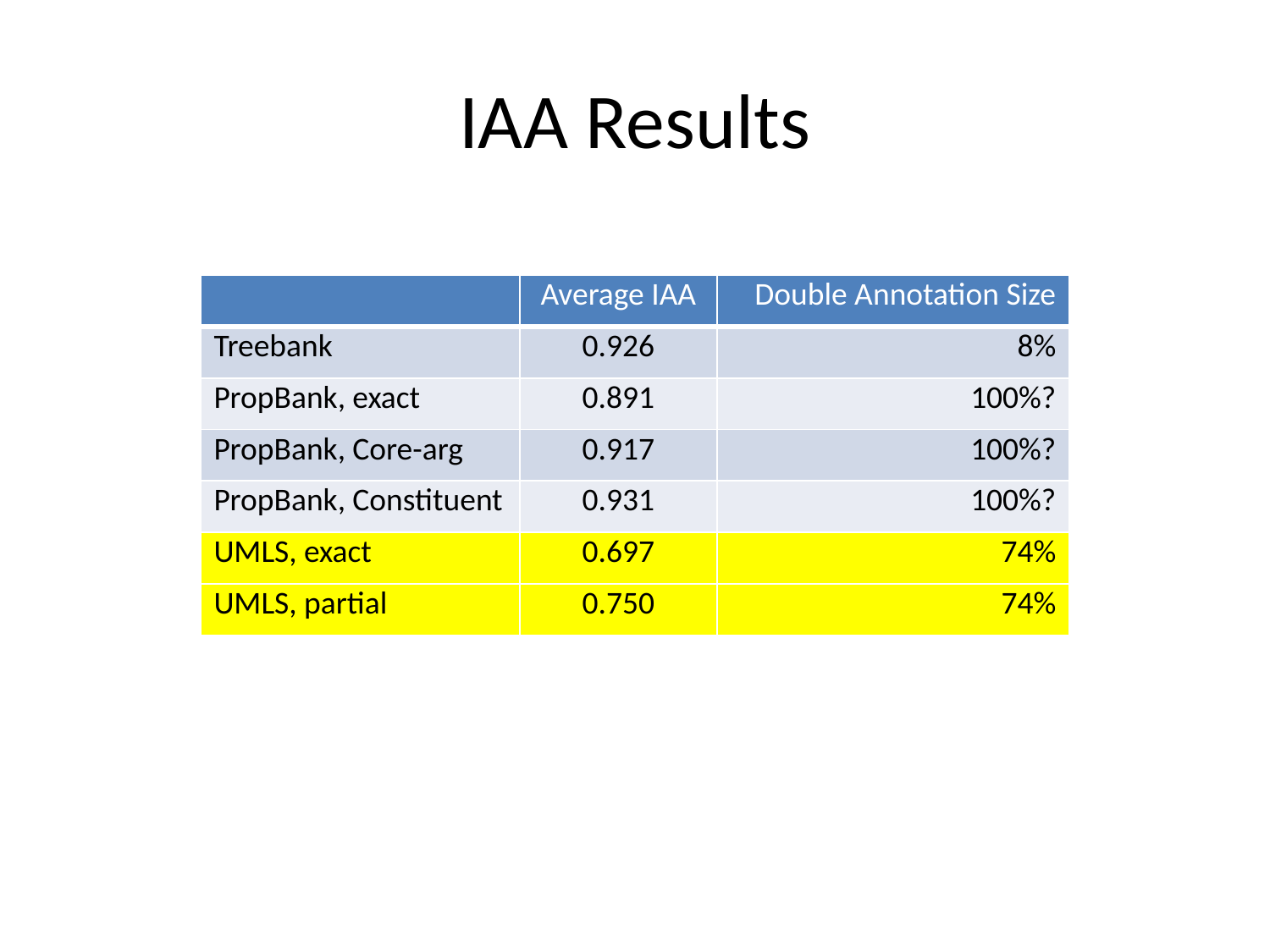

# IAA Results
|  | Average IAA | Double Annotation Size |
| --- | --- | --- |
| Treebank | 0.926 | 8% |
| PropBank, exact | 0.891 | 100%? |
| PropBank, Core-arg | 0.917 | 100%? |
| PropBank, Constituent | 0.931 | 100%? |
| UMLS, exact | 0.697 | 74% |
| UMLS, partial | 0.750 | 74% |